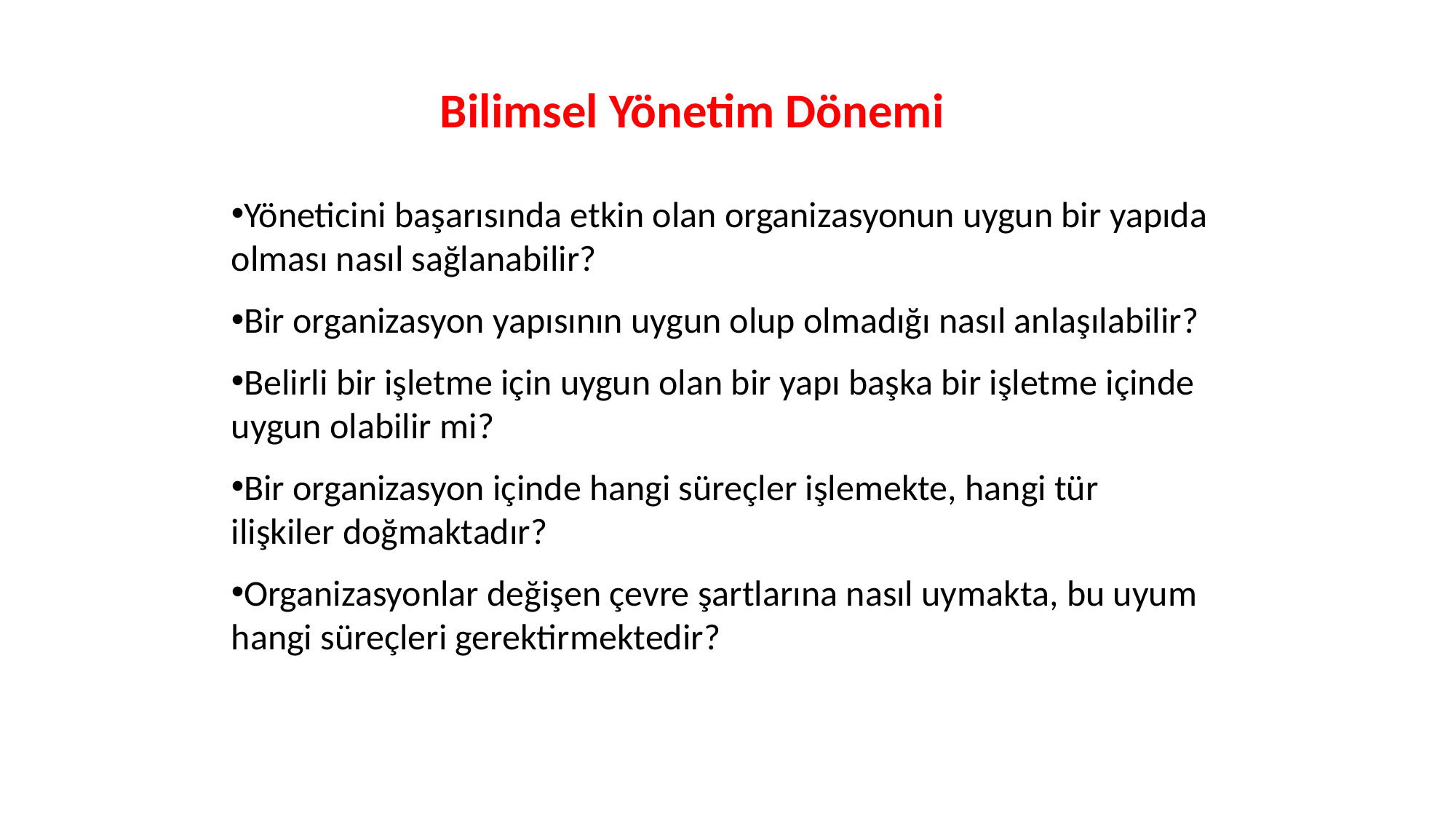

Bilimsel Yönetim Dönemi
Yöneticini başarısında etkin olan organizasyonun uygun bir yapıda olması nasıl sağlanabilir?
Bir organizasyon yapısının uygun olup olmadığı nasıl anlaşılabilir?
Belirli bir işletme için uygun olan bir yapı başka bir işletme içinde uygun olabilir mi?
Bir organizasyon içinde hangi süreçler işlemekte, hangi tür ilişkiler doğmaktadır?
Organizasyonlar değişen çevre şartlarına nasıl uymakta, bu uyum hangi süreçleri gerektirmektedir?